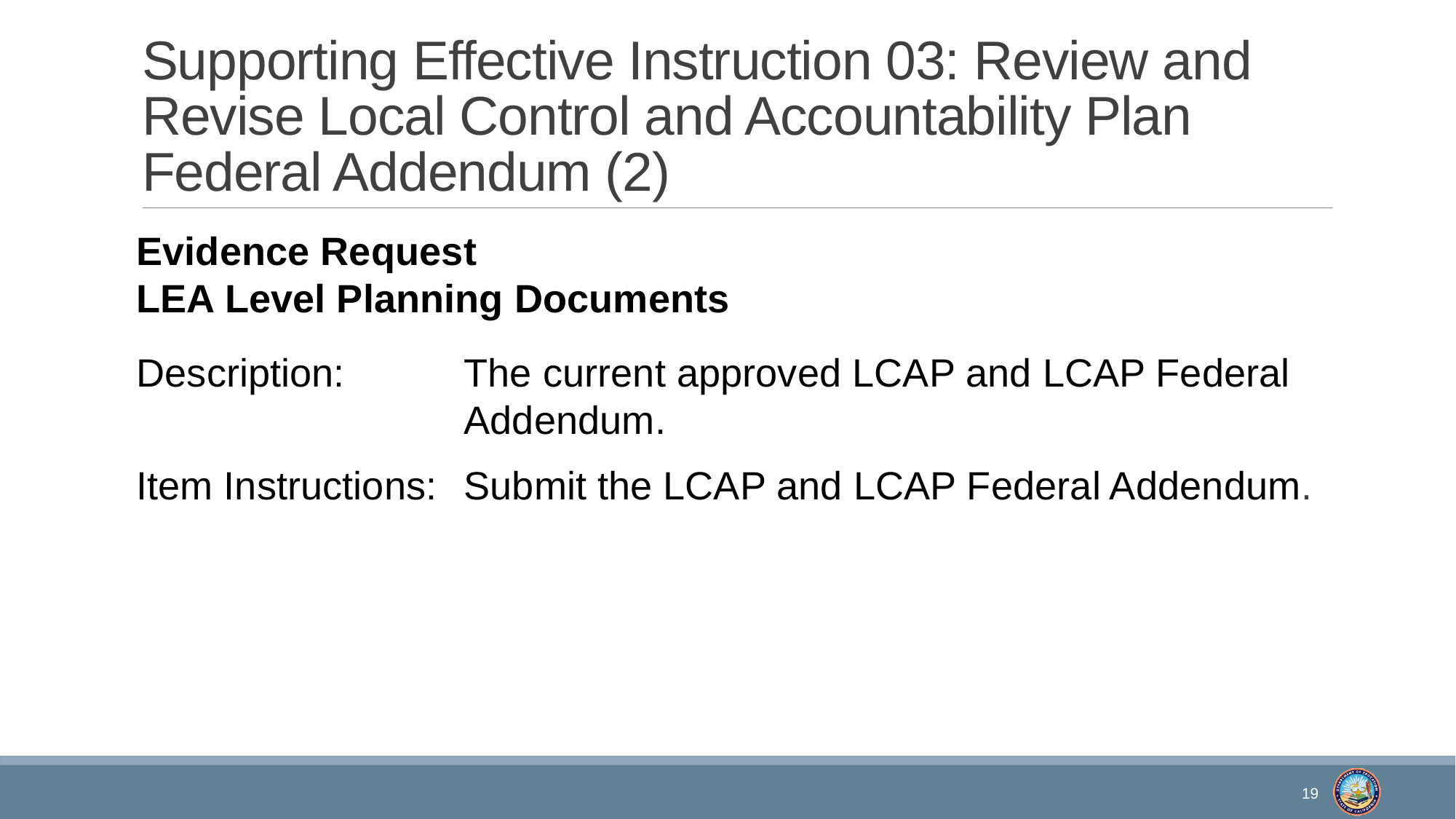

# Supporting Effective Instruction 03: Review and Revise Local Control and Accountability Plan Federal Addendum (2)
Evidence Request
LEA Level Planning Documents
Description:		The current approved LCAP and LCAP Federal 			Addendum.
Item Instructions:	Submit the LCAP and LCAP Federal Addendum.

19